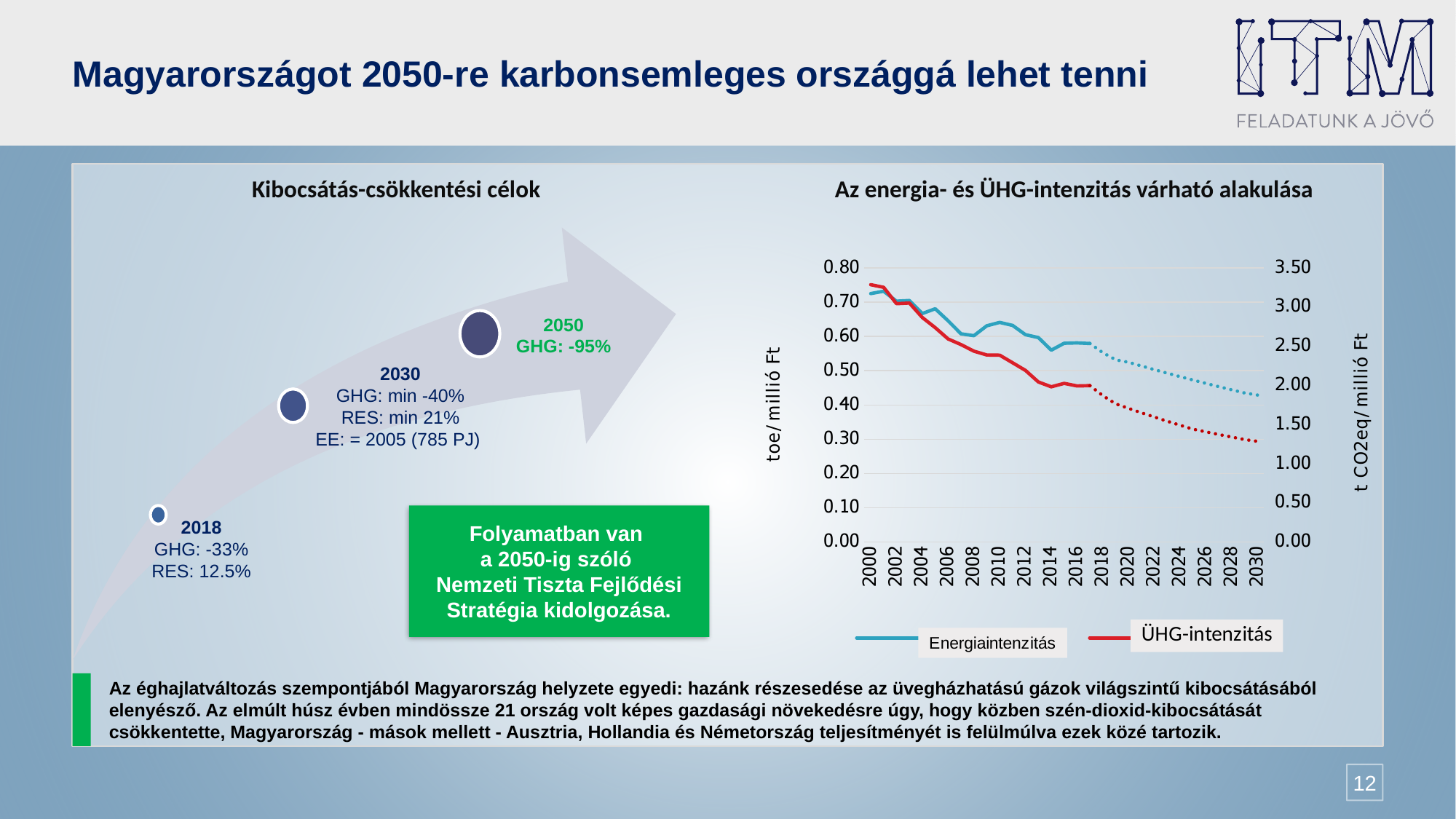

# Magyarországot 2050-re karbonsemleges országgá lehet tenni
Kibocsátás-csökkentési célok
Az energia- és ÜHG-intenzitás várható alakulása

2050
GHG: -95%

2030
GHG: min -40%
RES: min 21%
EE: = 2005 (785 PJ)

2018
GHG: -33%
RES: 12.5%

### Chart

| Category | Energiaintenzitás |  | ÜHG-intenzitás |  |
|---|---|---|---|---|
| 2000 | 0.7249118054167175 | None | 3.2851974613016814 | None |
| 2001 | 0.7318917190347886 | None | 3.2516767575258285 | None |
| 2002 | 0.7027410315828008 | None | 3.042936096736617 | None |
| 2003 | 0.7046949054944772 | None | 3.0510617523185664 | None |
| 2004 | 0.66669819814322 | None | 2.866422068786629 | None |
| 2005 | 0.68068563673315 | None | 2.737032118664766 | None |
| 2006 | 0.6455491924203848 | None | 2.5929989899840087 | None |
| 2007 | 0.6074994374012239 | None | 2.5208051358191716 | None |
| 2008 | 0.6022159679998016 | None | 2.4371215697592765 | None |
| 2009 | 0.6310550334845004 | None | 2.3878778347582426 | None |
| 2010 | 0.640967104695346 | None | 2.3856781141202483 | None |
| 2011 | 0.6320757214363394 | None | 2.289032472509935 | None |
| 2012 | 0.6050662886934975 | None | 2.1909468938511383 | None |
| 2013 | 0.5966843159534783 | None | 2.043427478290258 | None |
| 2014 | 0.5599477004121185 | None | 1.9820031848228836 | None |
| 2015 | 0.5801290657899967 | None | 2.0260418207649513 | None |
| 2016 | 0.5810560409700128 | None | 1.9930095249051754 | None |
| 2017 | 0.5793010838994874 | 0.5793010838994874 | 1.9967160084689264 | 1.9967160084689264 |
| 2018 | None | 0.5525679148720478 | None | 1.86891165166803 |
| 2019 | None | 0.5318339117986994 | None | 1.7645282040446204 |
| 2020 | None | 0.5244852422027728 | None | 1.7064295308305992 |
| 2021 | None | 0.513694899282706 | None | 1.6502026610397817 |
| 2022 | None | 0.5031260717551235 | None | 1.5956057807823905 |
| 2023 | None | 0.49277422285527217 | None | 1.5425947691677653 |
| 2024 | None | 0.48263490849170787 | None | 1.4911266495193054 |
| 2025 | None | 0.47270377535872127 | None | 1.4411595605578393 |
| 2026 | None | 0.46297655908708846 | None | 1.4068170632555659 |
| 2027 | None | 0.4534490824323661 | None | 1.373285293730241 |
| 2028 | None | 0.44411725349997494 | None | 1.3405452617072608 |
| 2029 | None | 0.43497706400632535 | None | 1.3085784188167562 |
| 2030 | None | 0.42896268817922373 | None | 1.286176073529338 |
Folyamatban van
a 2050-ig szóló
Nemzeti Tiszta Fejlődési Stratégia kidolgozása.

Az éghajlatváltozás szempontjából Magyarország helyzete egyedi: hazánk részesedése az üvegházhatású gázok világszintű kibocsátásából elenyésző. Az elmúlt húsz évben mindössze 21 ország volt képes gazdasági növekedésre úgy, hogy közben szén-dioxid-kibocsátását csökkentette, Magyarország - mások mellett - Ausztria, Hollandia és Németország teljesítményét is felülmúlva ezek közé tartozik.
12